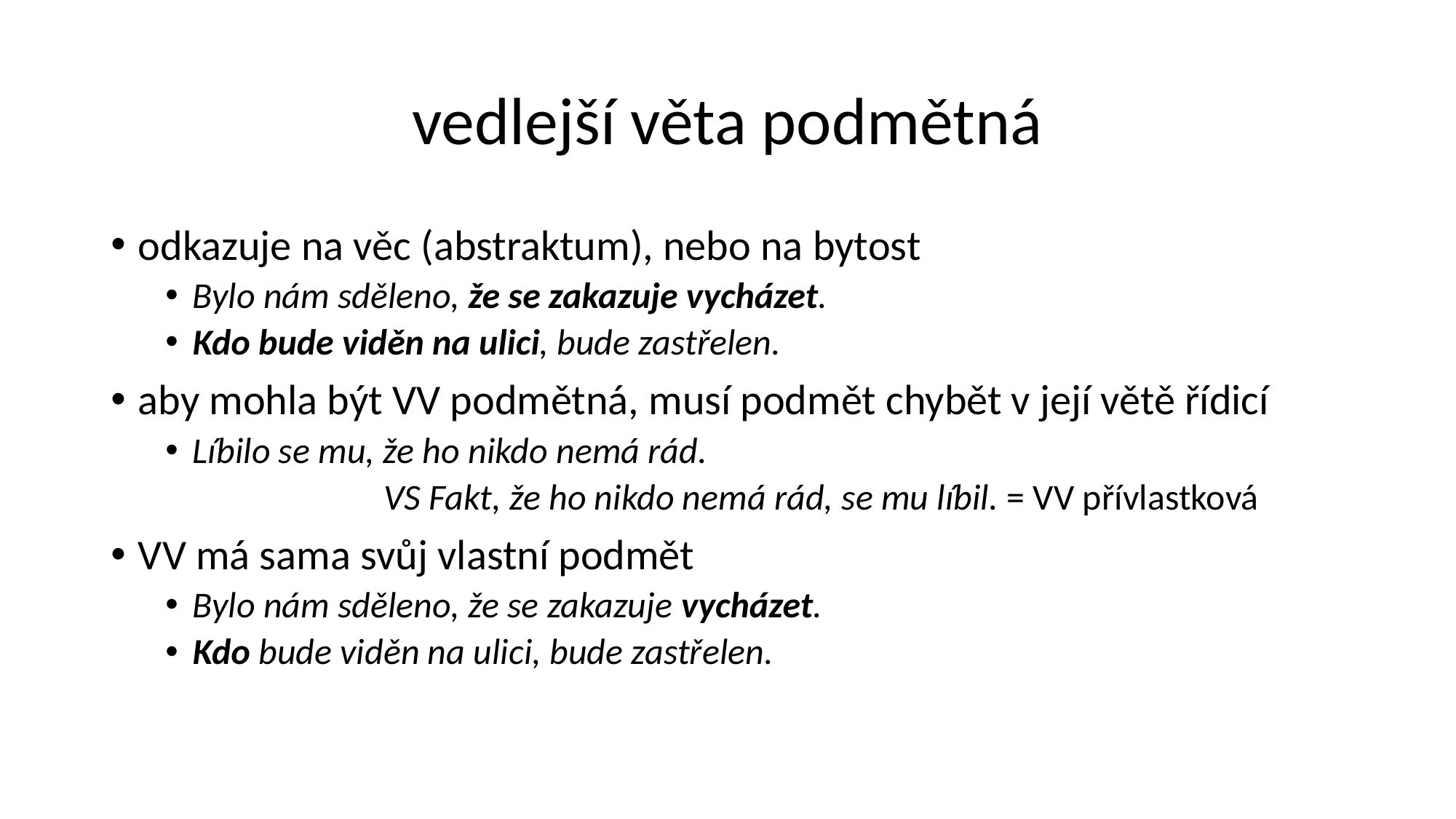

# vedlejší věta podmětná
odkazuje na věc (abstraktum), nebo na bytost
Bylo nám sděleno, že se zakazuje vycházet.
Kdo bude viděn na ulici, bude zastřelen.
aby mohla být VV podmětná, musí podmět chybět v její větě řídicí
Líbilo se mu, že ho nikdo nemá rád.
		VS Fakt, že ho nikdo nemá rád, se mu líbil. = VV přívlastková
VV má sama svůj vlastní podmět
Bylo nám sděleno, že se zakazuje vycházet.
Kdo bude viděn na ulici, bude zastřelen.